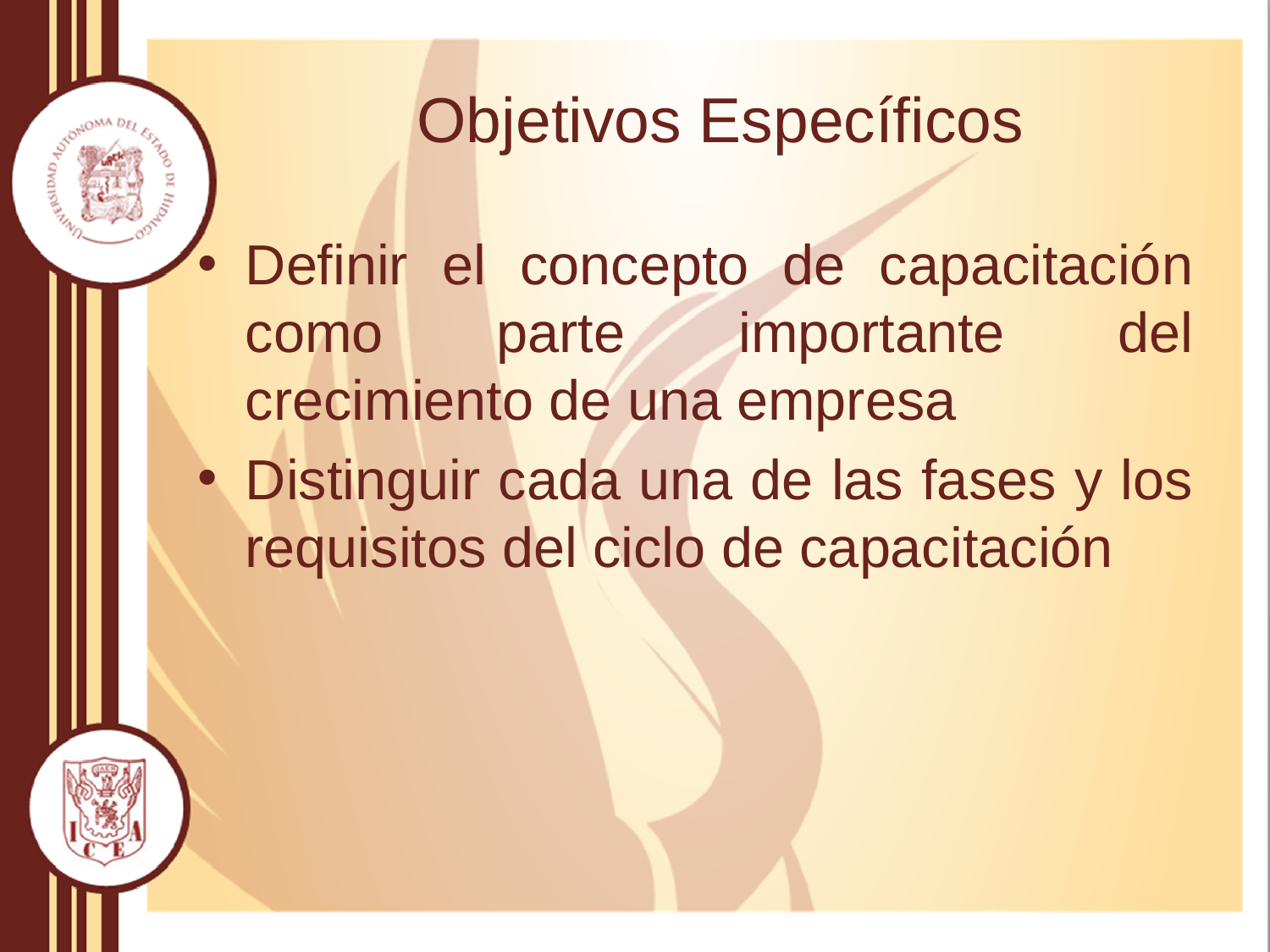

# Objetivos Específicos
Definir el concepto de capacitación como parte importante del crecimiento de una empresa
Distinguir cada una de las fases y los requisitos del ciclo de capacitación